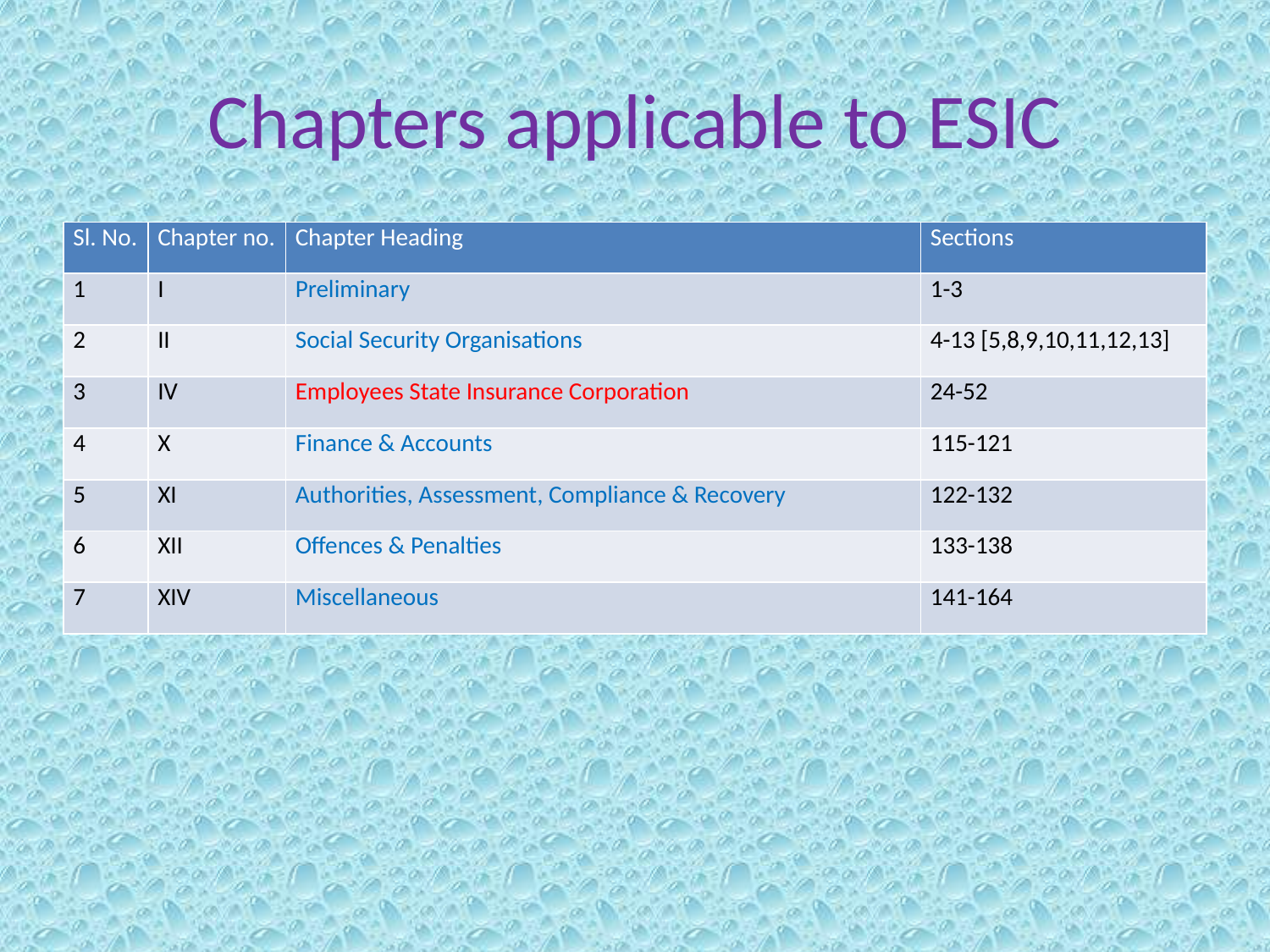

# Chapters applicable to ESIC
| Sl. No. | Chapter no. | Chapter Heading | Sections |
| --- | --- | --- | --- |
| 1 | I | Preliminary | 1-3 |
| 2 | II | Social Security Organisations | 4-13 [5,8,9,10,11,12,13] |
| 3 | IV | Employees State Insurance Corporation | 24-52 |
| 4 | X | Finance & Accounts | 115-121 |
| 5 | XI | Authorities, Assessment, Compliance & Recovery | 122-132 |
| 6 | XII | Offences & Penalties | 133-138 |
| 7 | XIV | Miscellaneous | 141-164 |